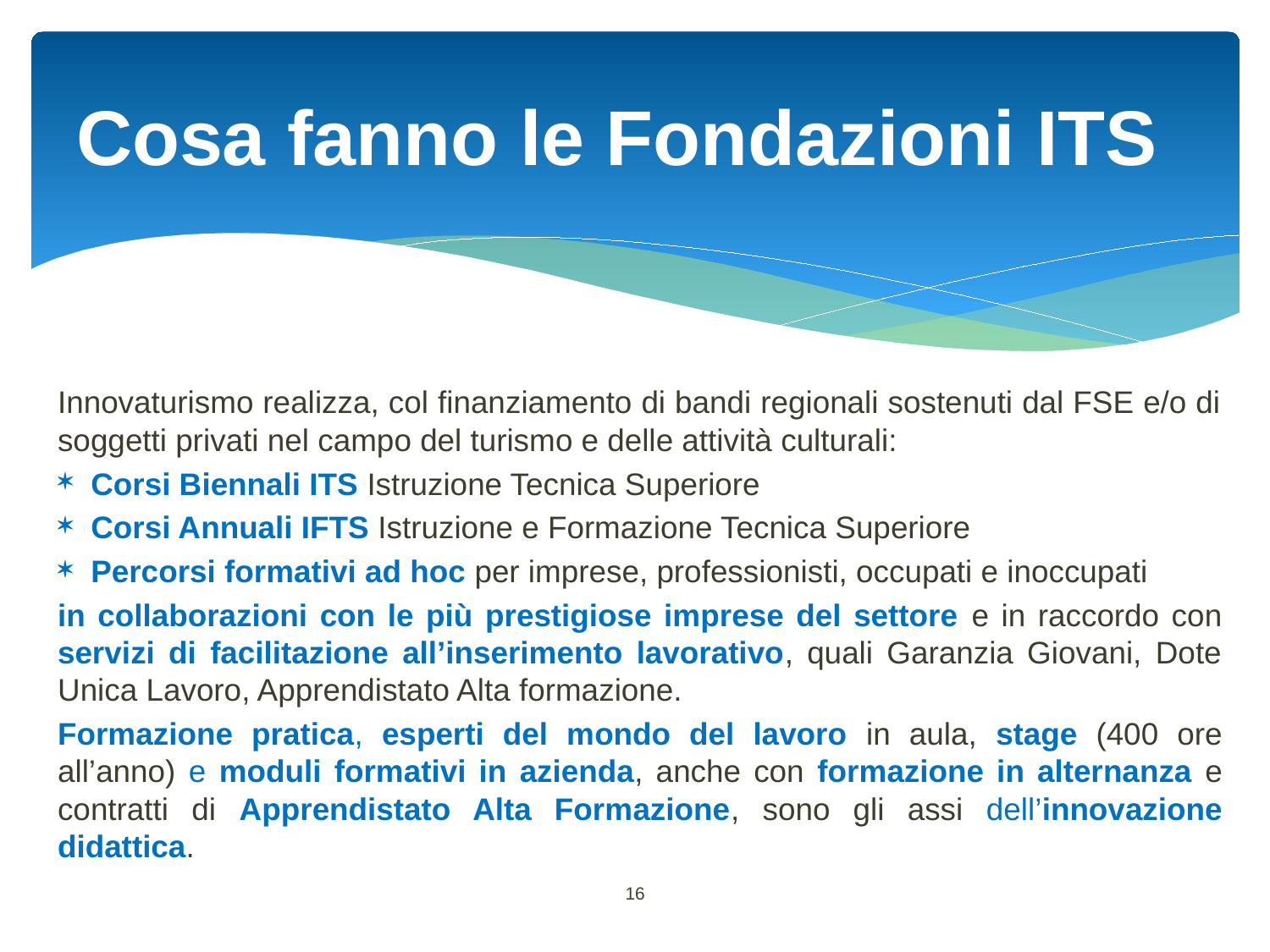

# Cosa fanno le Fondazioni ITS
Innovaturismo realizza, col finanziamento di bandi regionali sostenuti dal FSE e/o di soggetti privati nel campo del turismo e delle attività culturali:
Corsi Biennali ITS Istruzione Tecnica Superiore
Corsi Annuali IFTS Istruzione e Formazione Tecnica Superiore
Percorsi formativi ad hoc per imprese, professionisti, occupati e inoccupati
in collaborazioni con le più prestigiose imprese del settore e in raccordo con servizi di facilitazione all’inserimento lavorativo, quali Garanzia Giovani, Dote Unica Lavoro, Apprendistato Alta formazione.
Formazione pratica, esperti del mondo del lavoro in aula, stage (400 ore all’anno) e moduli formativi in azienda, anche con formazione in alternanza e contratti di Apprendistato Alta Formazione, sono gli assi dell’innovazione didattica.

16